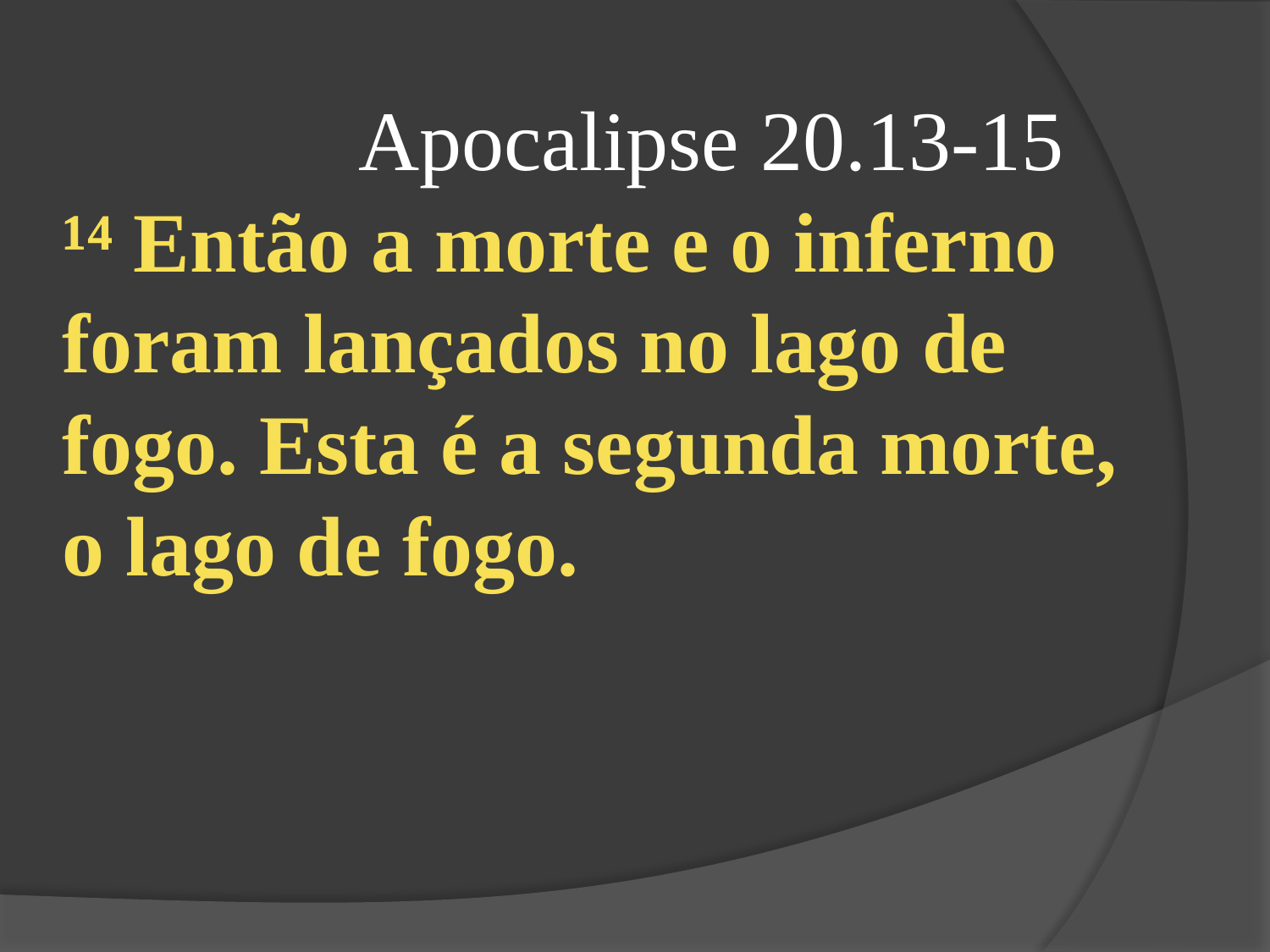

Apocalipse 20.13-15
¹⁴ Então a morte e o inferno foram lançados no lago de fogo. Esta é a segunda morte, o lago de fogo.